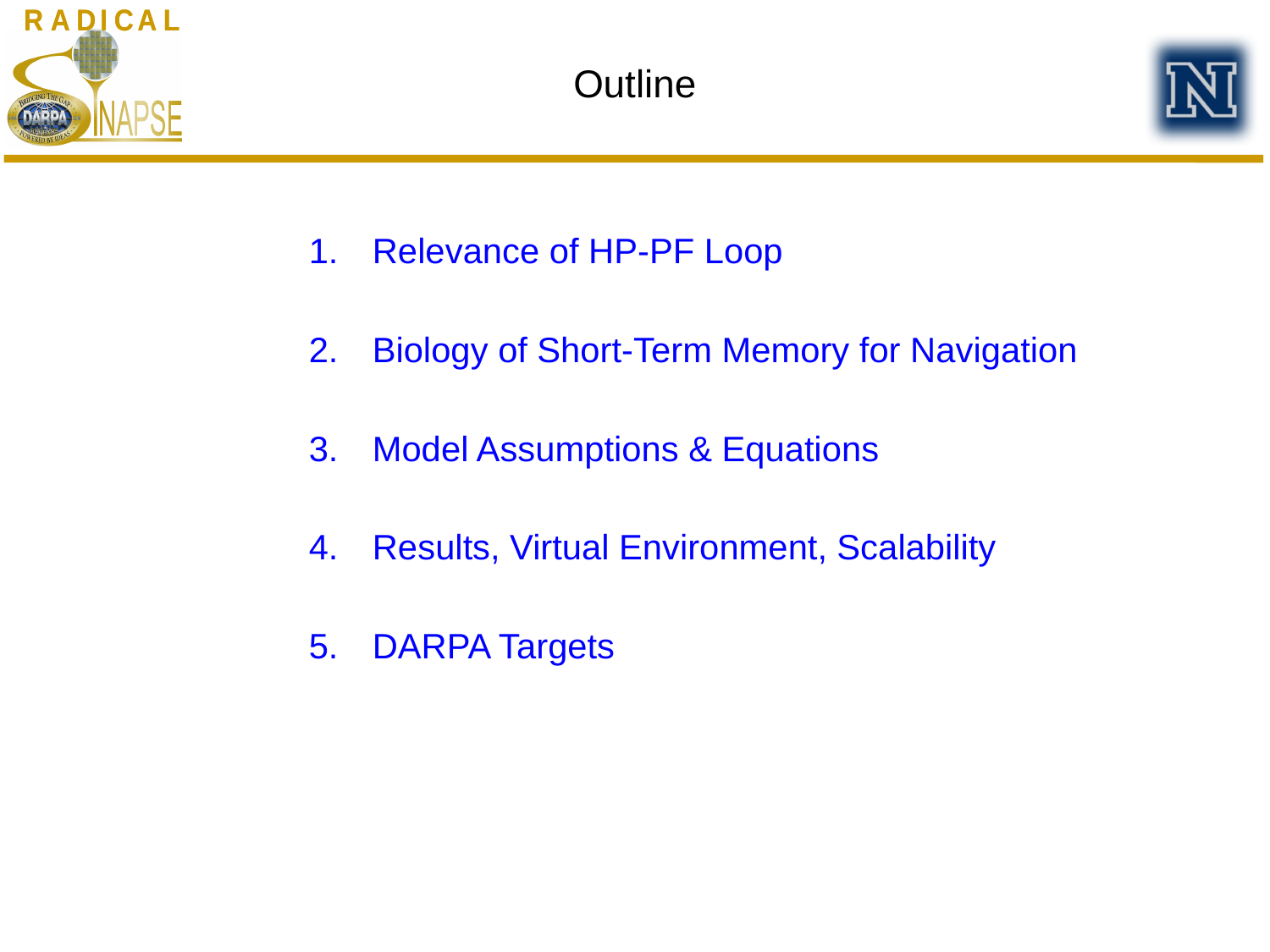

Outline

Relevance of HP-PF Loop

Biology of Short-Term Memory for Navigation

Model Assumptions & Equations

Results, Virtual Environment, Scalability

DARPA Targets